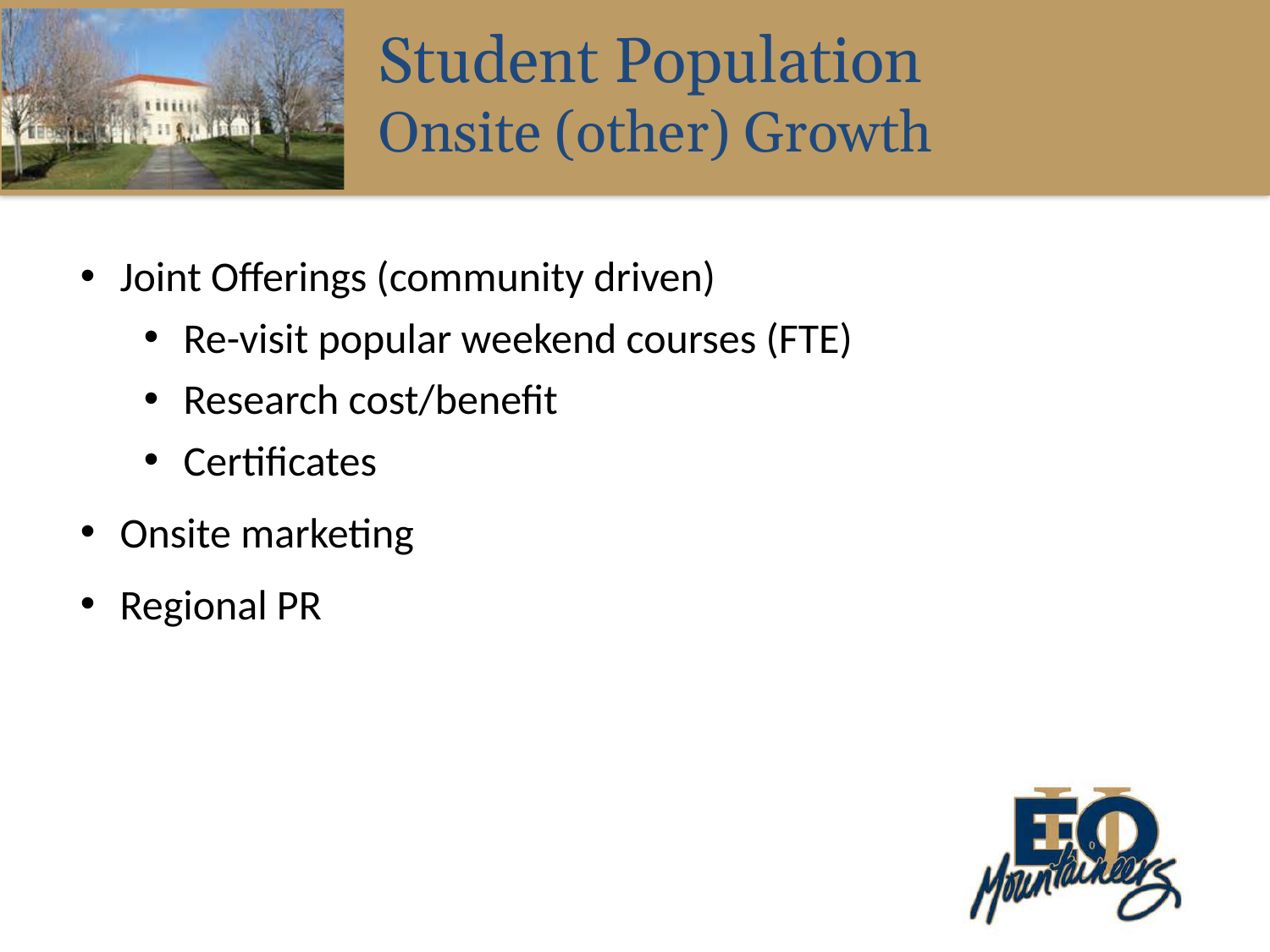

Student Population
Onsite (other) Growth
Joint Offerings (community driven)
Re-visit popular weekend courses (FTE)
Research cost/benefit
Certificates
Onsite marketing
Regional PR